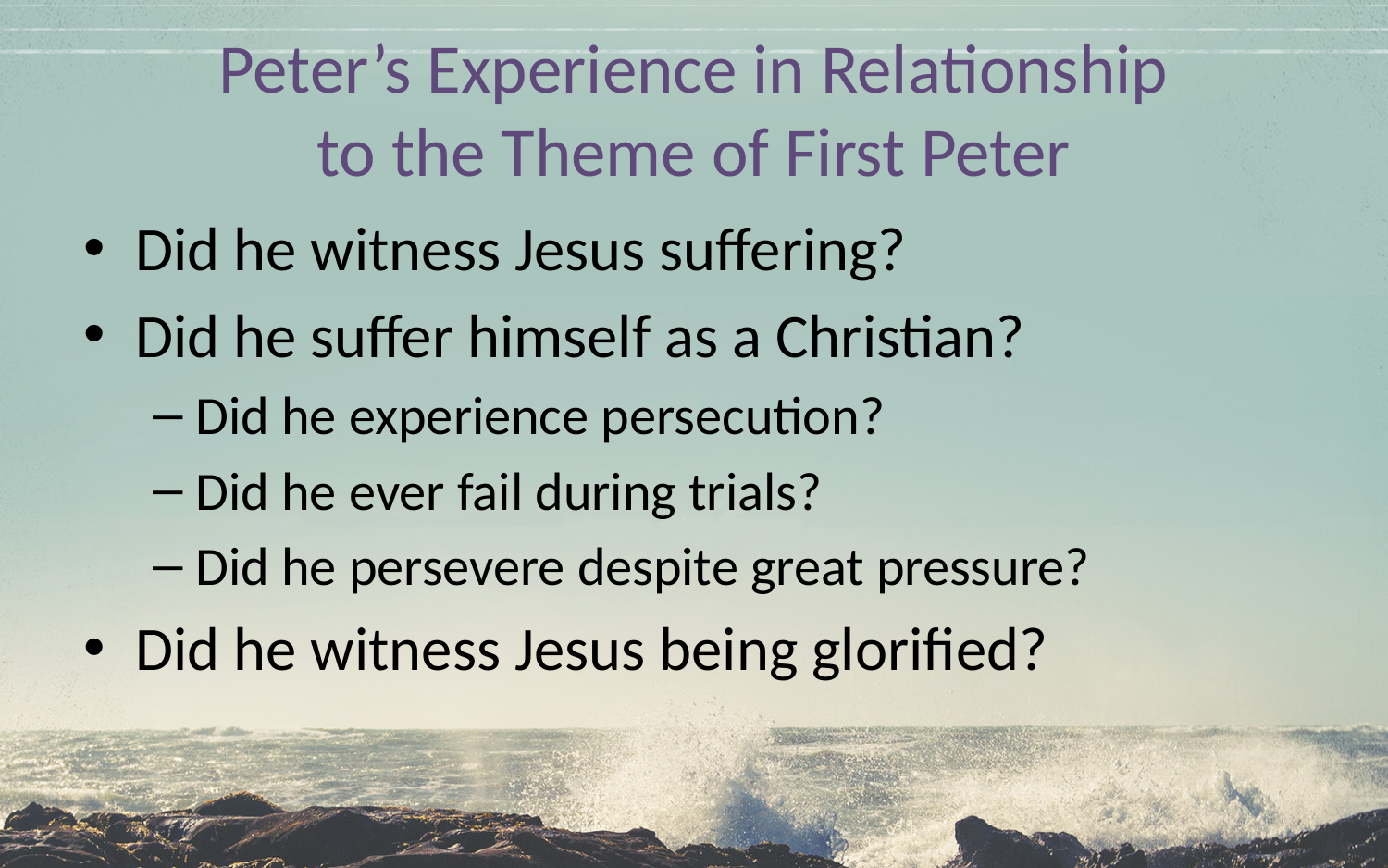

# Peter’s Experience in Relationship to the Theme of First Peter
Did he witness Jesus suffering?
Did he suffer himself as a Christian?
Did he experience persecution?
Did he ever fail during trials?
Did he persevere despite great pressure?
Did he witness Jesus being glorified?